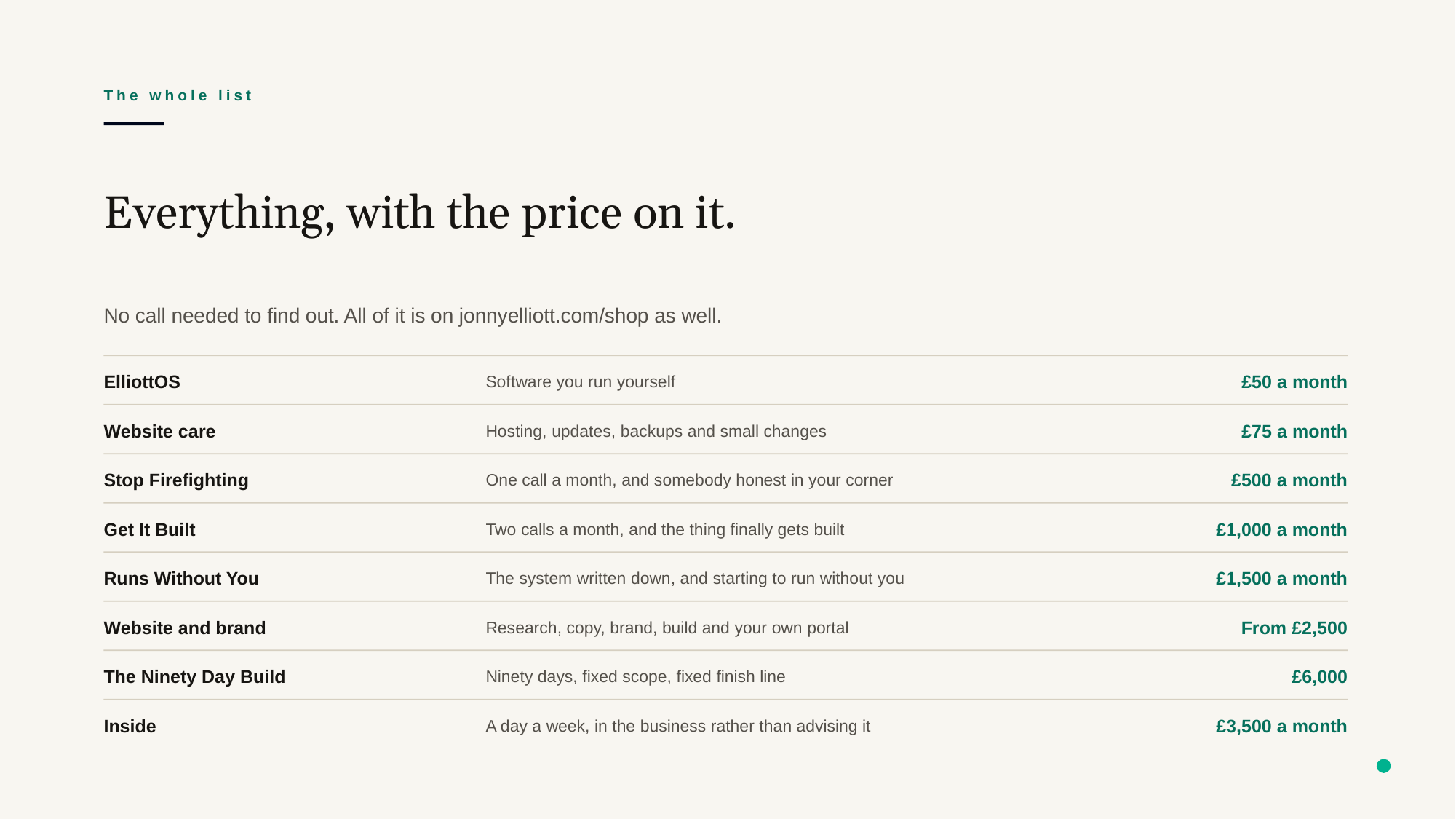

The whole list

Everything, with the price on it.
No call needed to find out. All of it is on jonnyelliott.com/shop as well.

ElliottOS
Software you run yourself
£50 a month

Website care
Hosting, updates, backups and small changes
£75 a month

Stop Firefighting
One call a month, and somebody honest in your corner
£500 a month

Get It Built
Two calls a month, and the thing finally gets built
£1,000 a month

Runs Without You
The system written down, and starting to run without you
£1,500 a month

Website and brand
Research, copy, brand, build and your own portal
From £2,500

The Ninety Day Build
Ninety days, fixed scope, fixed finish line
£6,000

Inside
A day a week, in the business rather than advising it
£3,500 a month